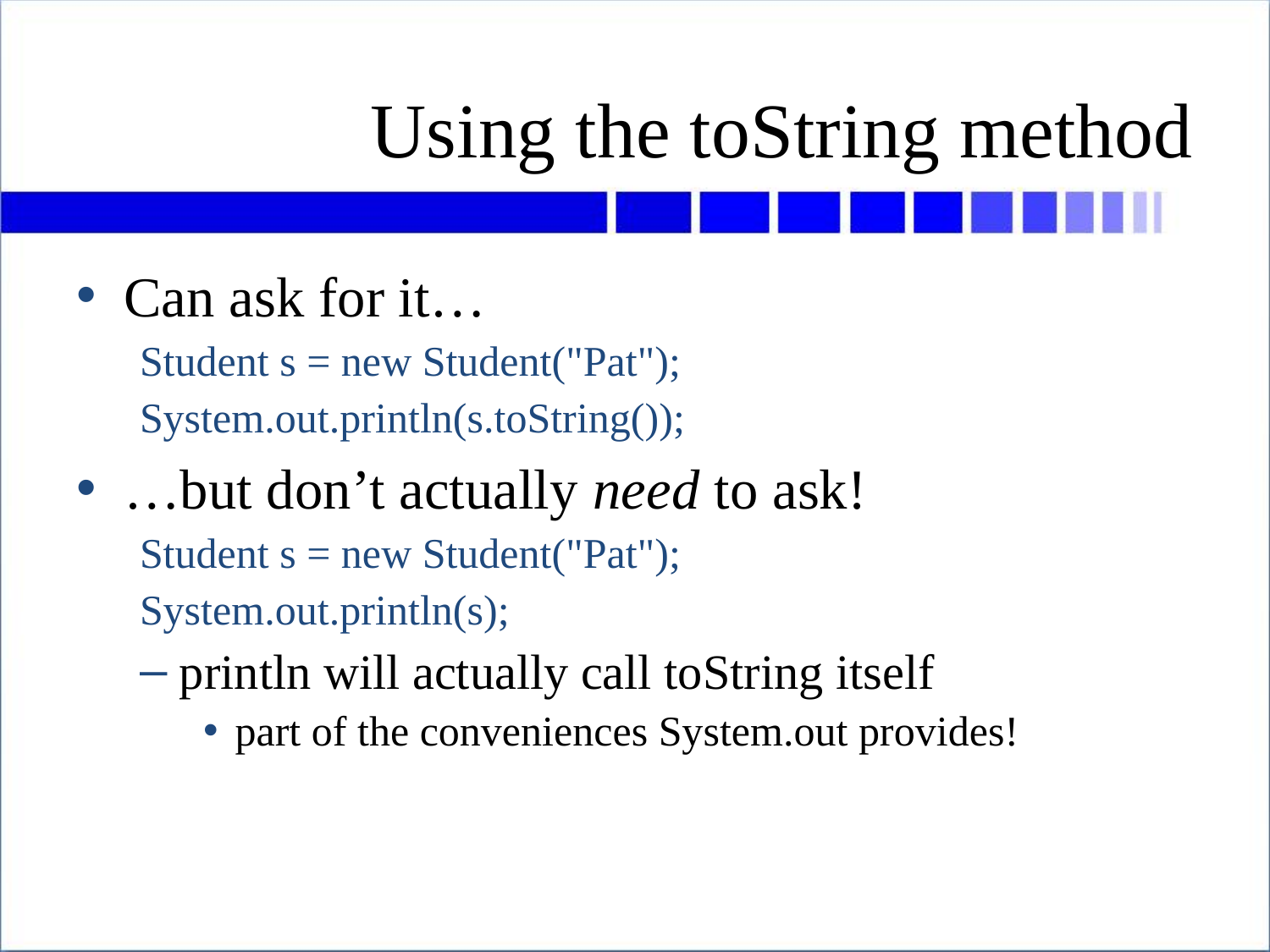

# Using the toString method
Can ask for it…
Student s = new Student("Pat");
System.out.println(s.toString());
…but don’t actually need to ask!
Student s = new Student("Pat");
System.out.println(s);
println will actually call toString itself
part of the conveniences System.out provides!